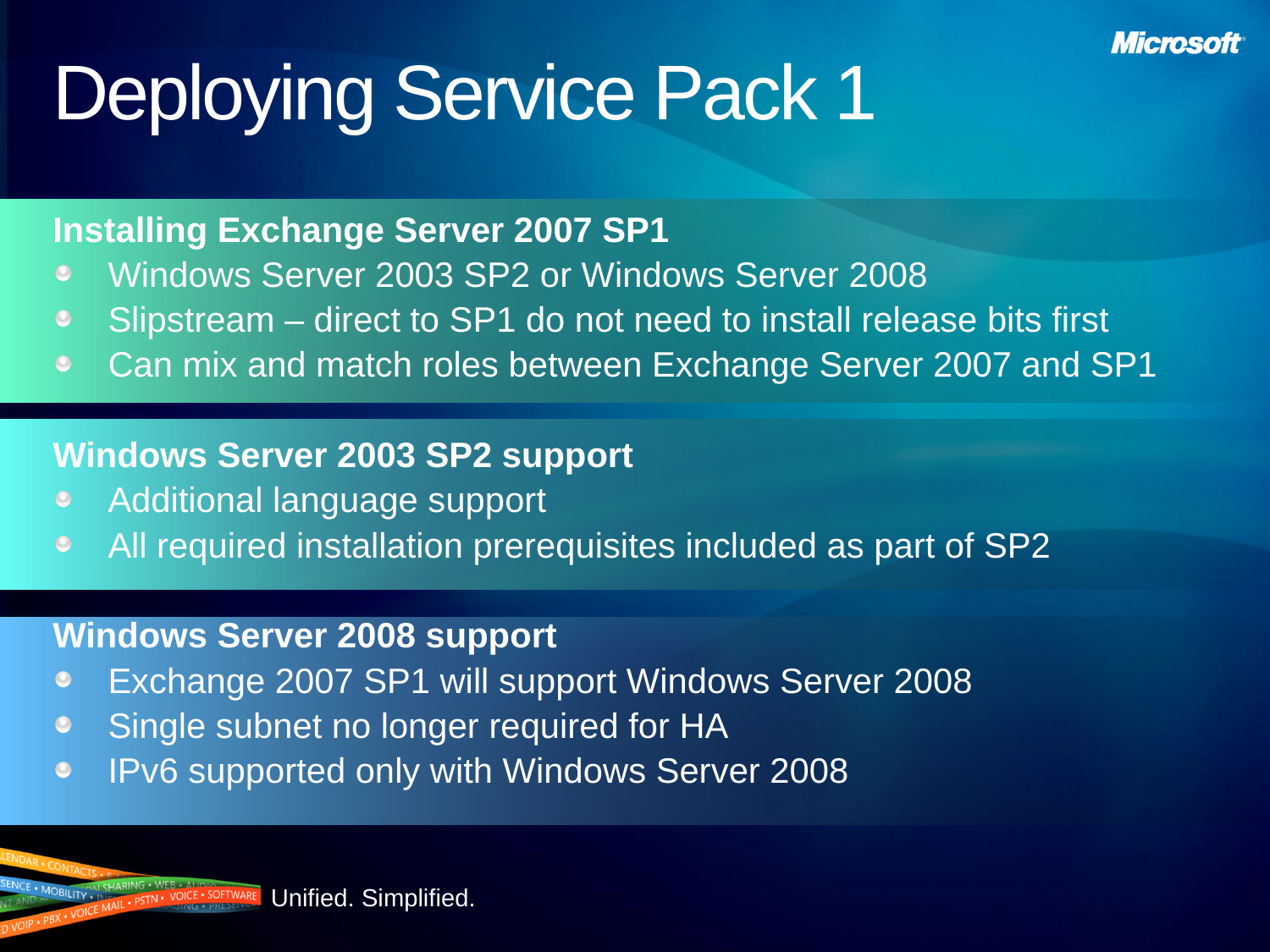

# Deploying Service Pack 1

Installing Exchange Server 2007 SP1
Windows Server 2003 SP2 or Windows Server 2008
Slipstream – direct to SP1 do not need to install release bits first
Can mix and match roles between Exchange Server 2007 and SP1

Windows Server 2003 SP2 support
Additional language support
All required installation prerequisites included as part of SP2

Windows Server 2008 support
Exchange 2007 SP1 will support Windows Server 2008
Single subnet no longer required for HA
IPv6 supported only with Windows Server 2008